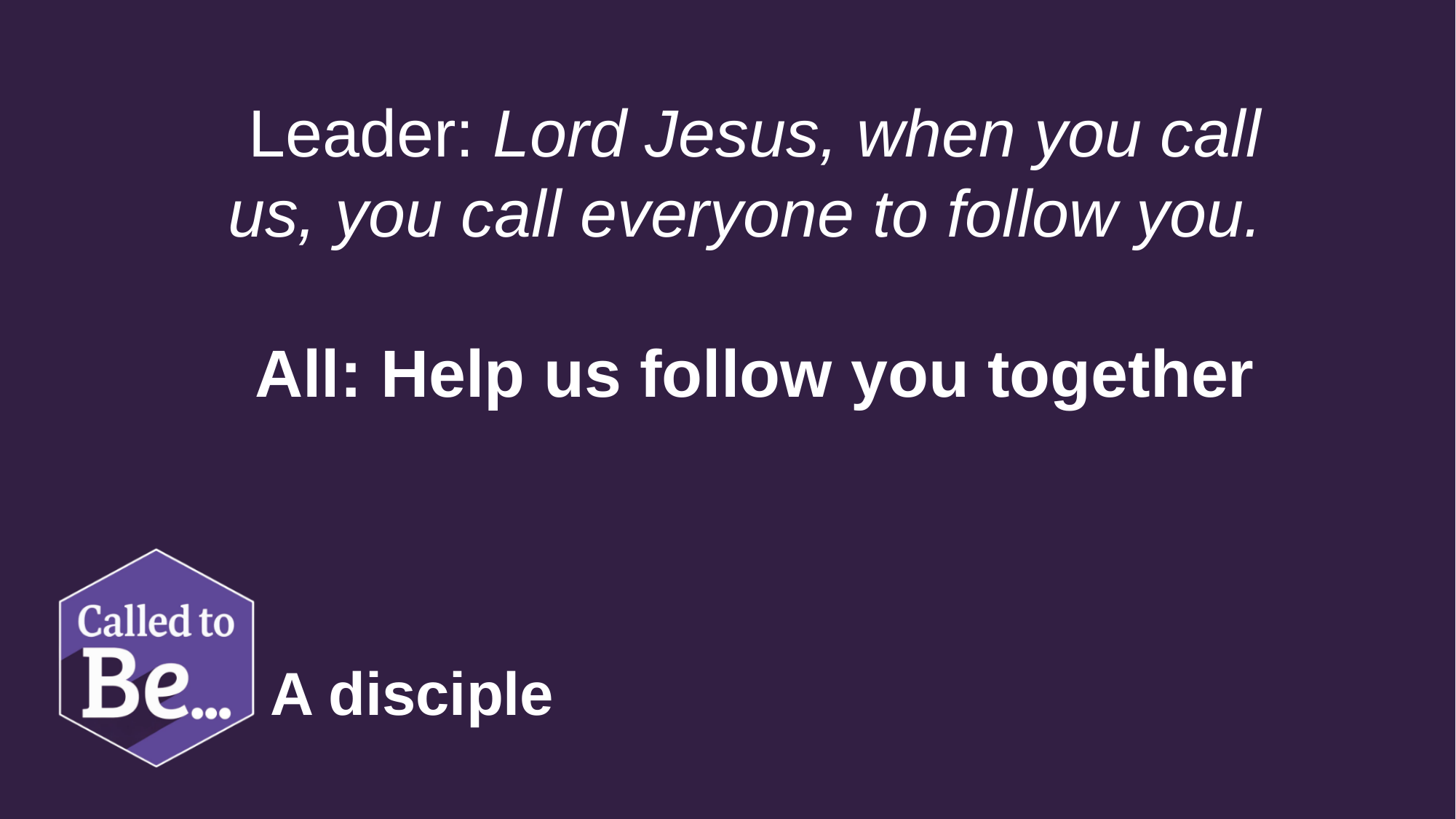

Leader: Lord Jesus, when you call us, you call everyone to follow you.

All: Help us follow you together
A disciple